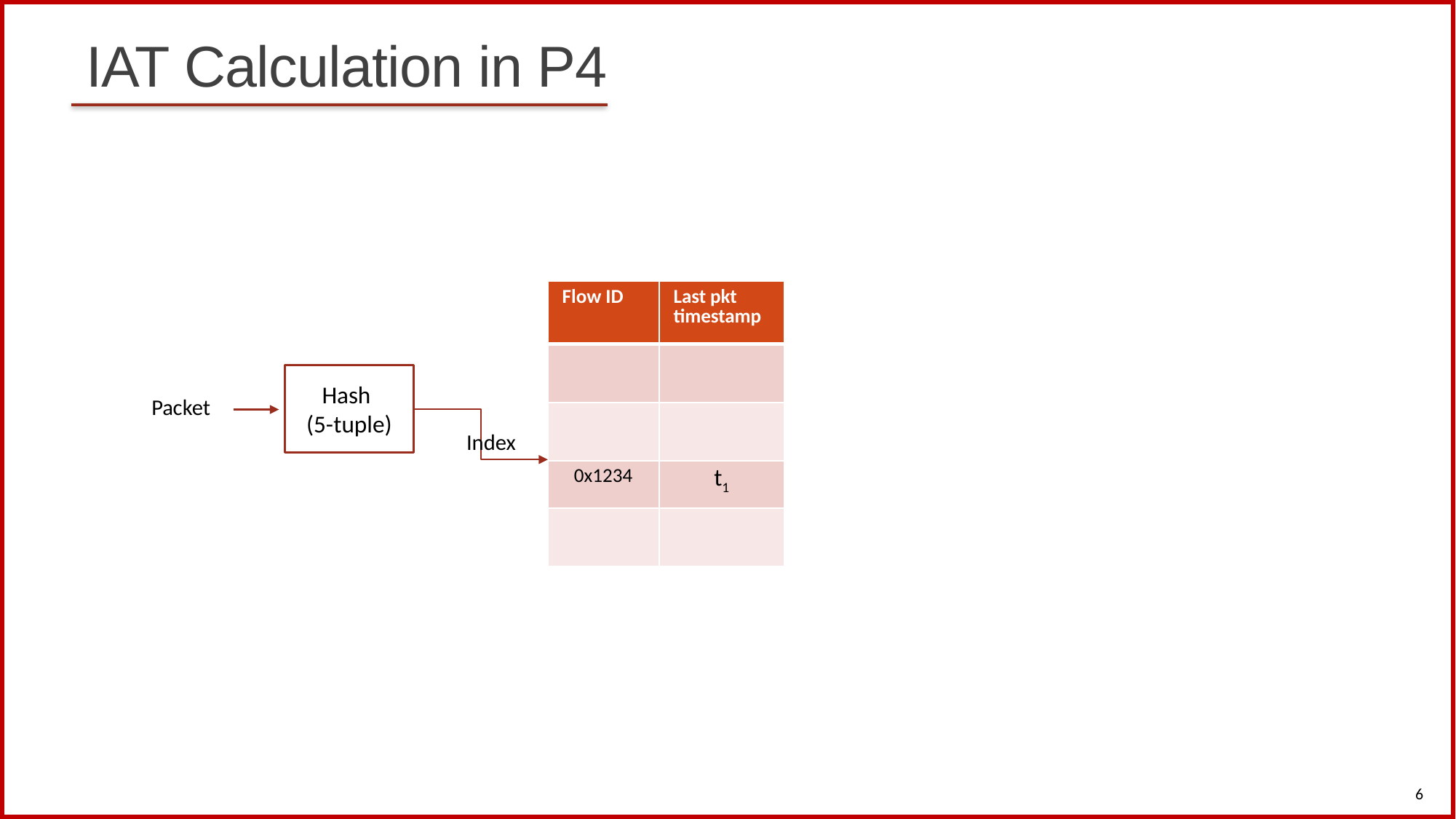

IAT Calculation in P4
| Flow ID | Last pkt timestamp |
| --- | --- |
|  |  |
|  |  |
| 0x1234 | t1 |
|  |  |
Hash
(5-tuple)
Packet
Index
6